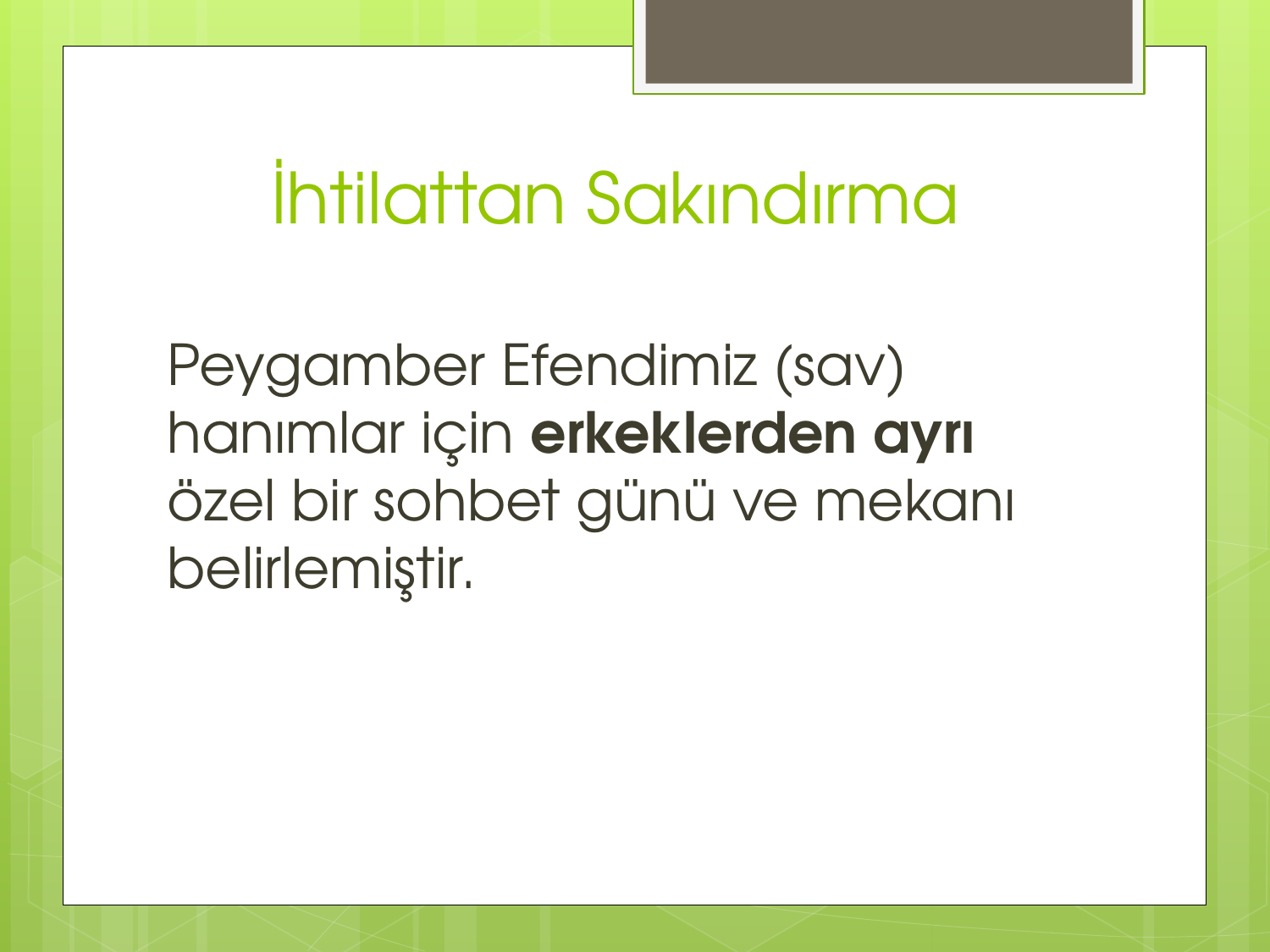

# İhtilattan Sakındırma
Peygamber Efendimiz (sav) hanımlar için erkeklerden ayrı özel bir sohbet günü ve mekanı belirlemiştir.